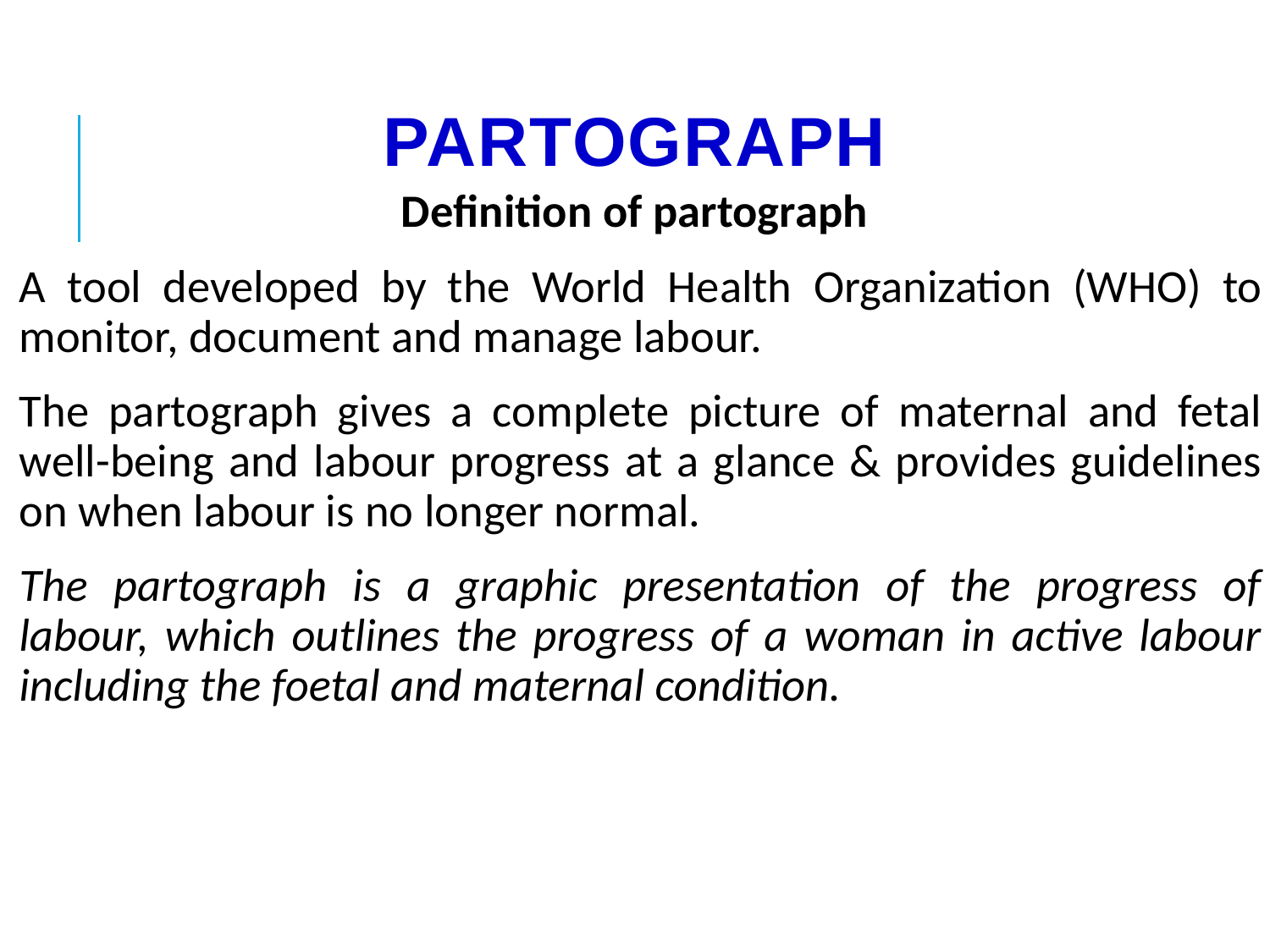

# Partograph
Definition of partograph
A tool developed by the World Health Organization (WHO) to monitor, document and manage labour.
The partograph gives a complete picture of maternal and fetal well-being and labour progress at a glance & provides guidelines on when labour is no longer normal.
The partograph is a graphic presentation of the progress of labour, which outlines the progress of a woman in active labour including the foetal and maternal condition.